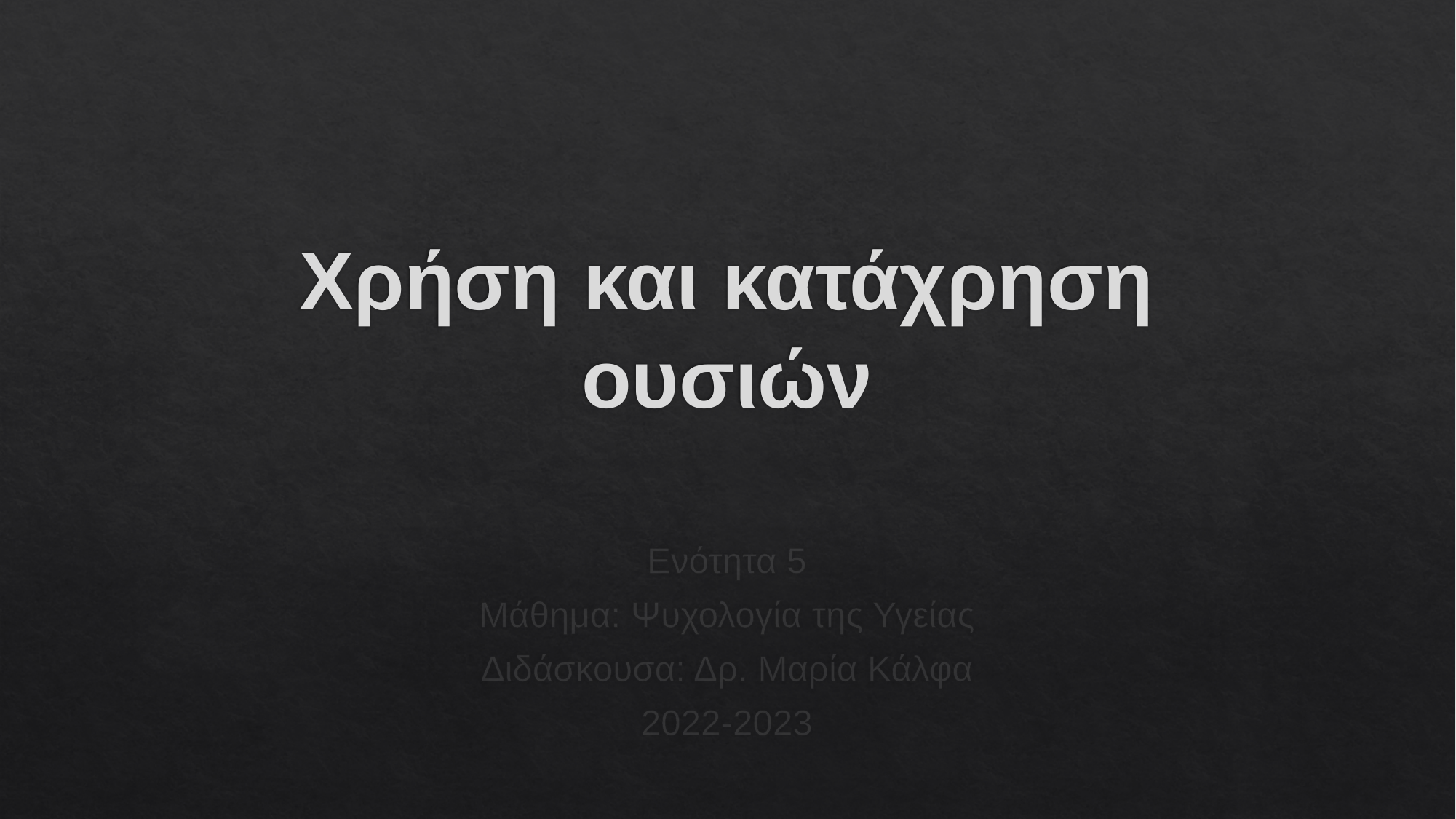

# Χρήση και κατάχρηση ουσιών
Ενότητα 5
Μάθημα: Ψυχολογία της Υγείας
Διδάσκουσα: Δρ. Μαρία Κάλφα
2022-2023